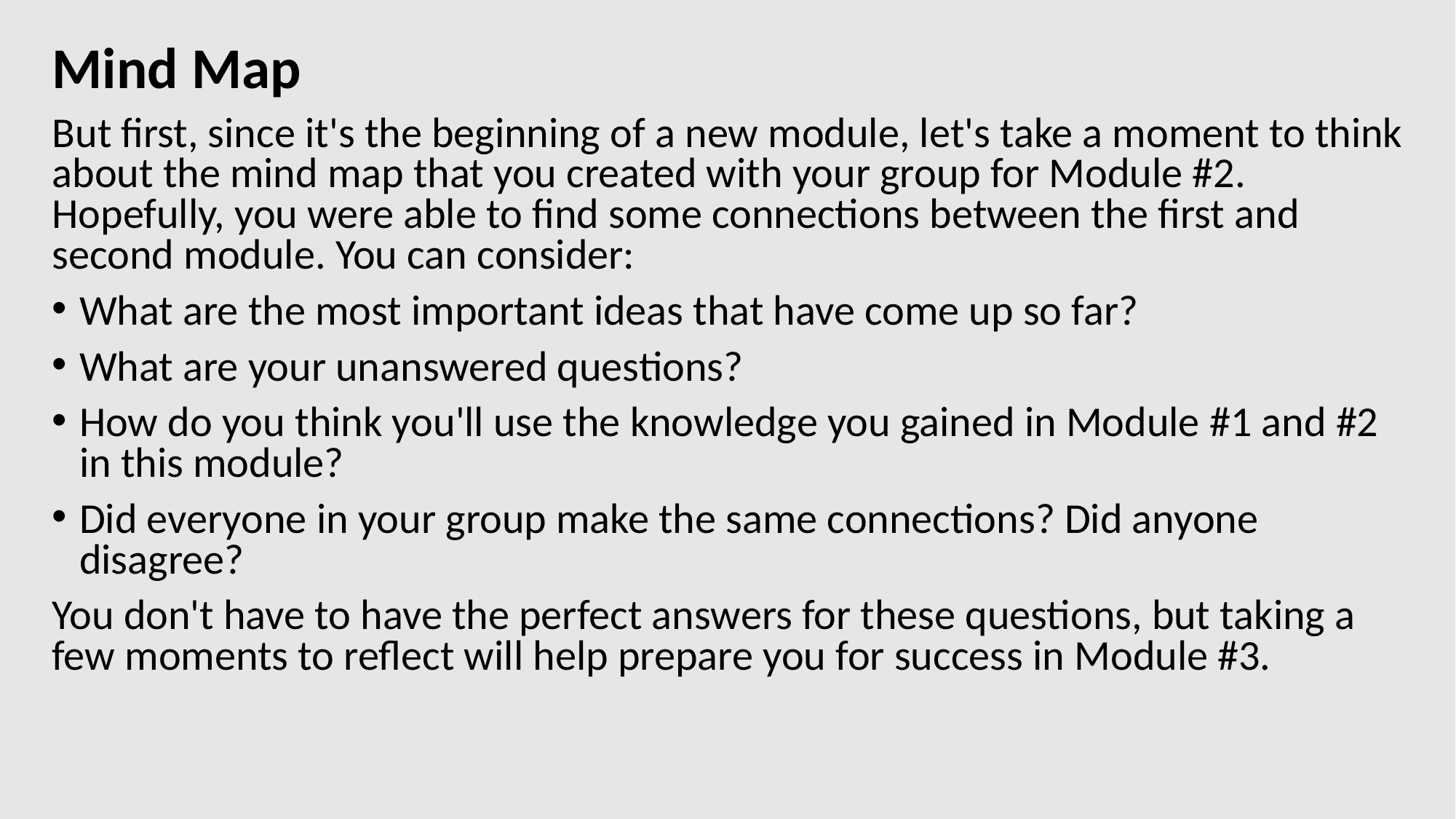

Mind Map
But first, since it's the beginning of a new module, let's take a moment to think about the mind map that you created with your group for Module #2. Hopefully, you were able to find some connections between the first and second module. You can consider:
What are the most important ideas that have come up so far?
What are your unanswered questions?
How do you think you'll use the knowledge you gained in Module #1 and #2 in this module?
Did everyone in your group make the same connections? Did anyone disagree?
You don't have to have the perfect answers for these questions, but taking a few moments to reflect will help prepare you for success in Module #3.